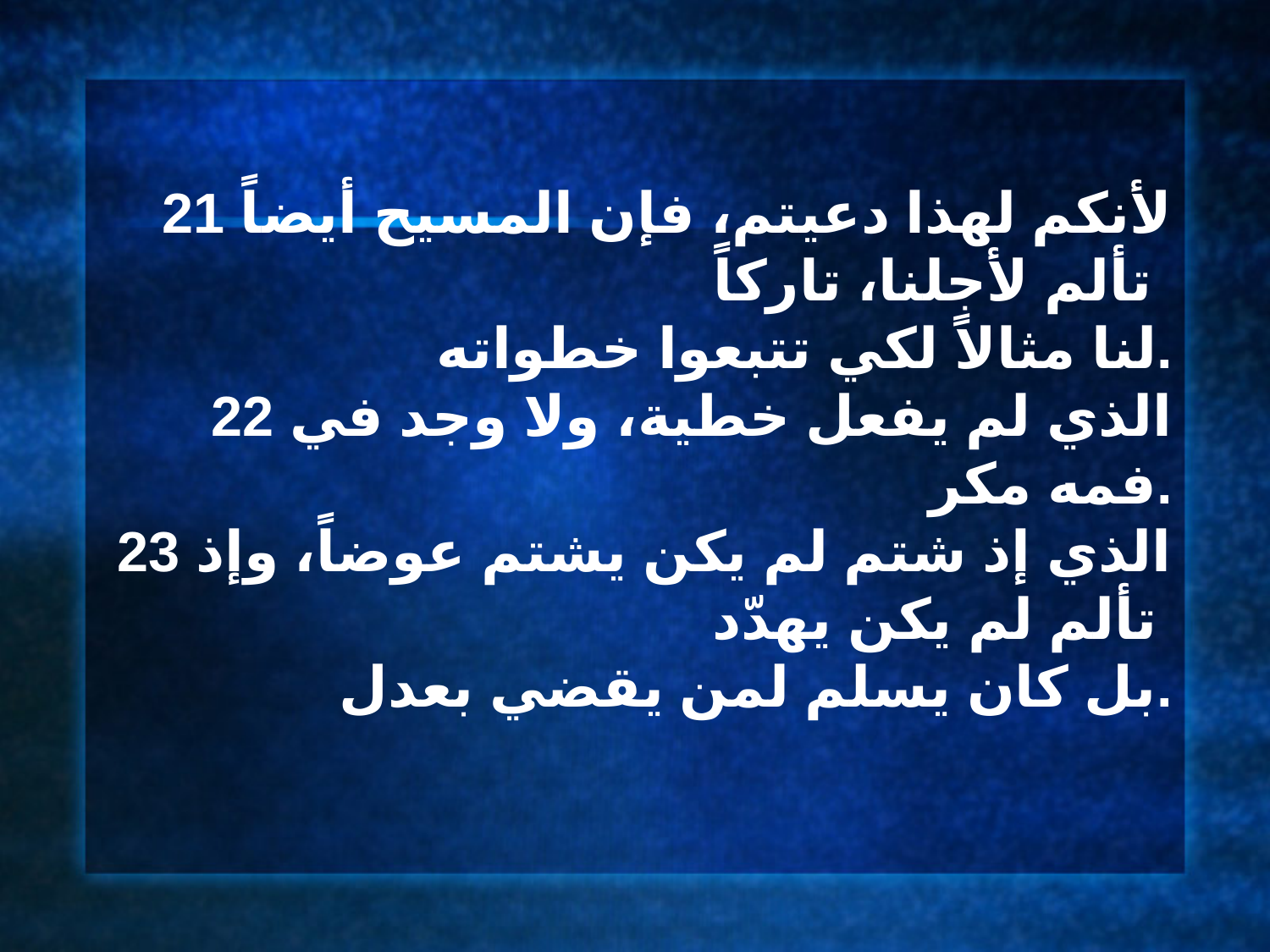

21 لأنكم لهذا دعيتم، فإن المسيح أيضاً تألم لأجلنا، تاركاً
     لنا مثالاً لكي تتبعوا خطواته.
22 الذي لم يفعل خطية، ولا وجد في فمه مكر.
23 الذي إذ شتم لم يكن يشتم عوضاً، وإذ تألم لم يكن يهدّد
     بل كان يسلم لمن يقضي بعدل.